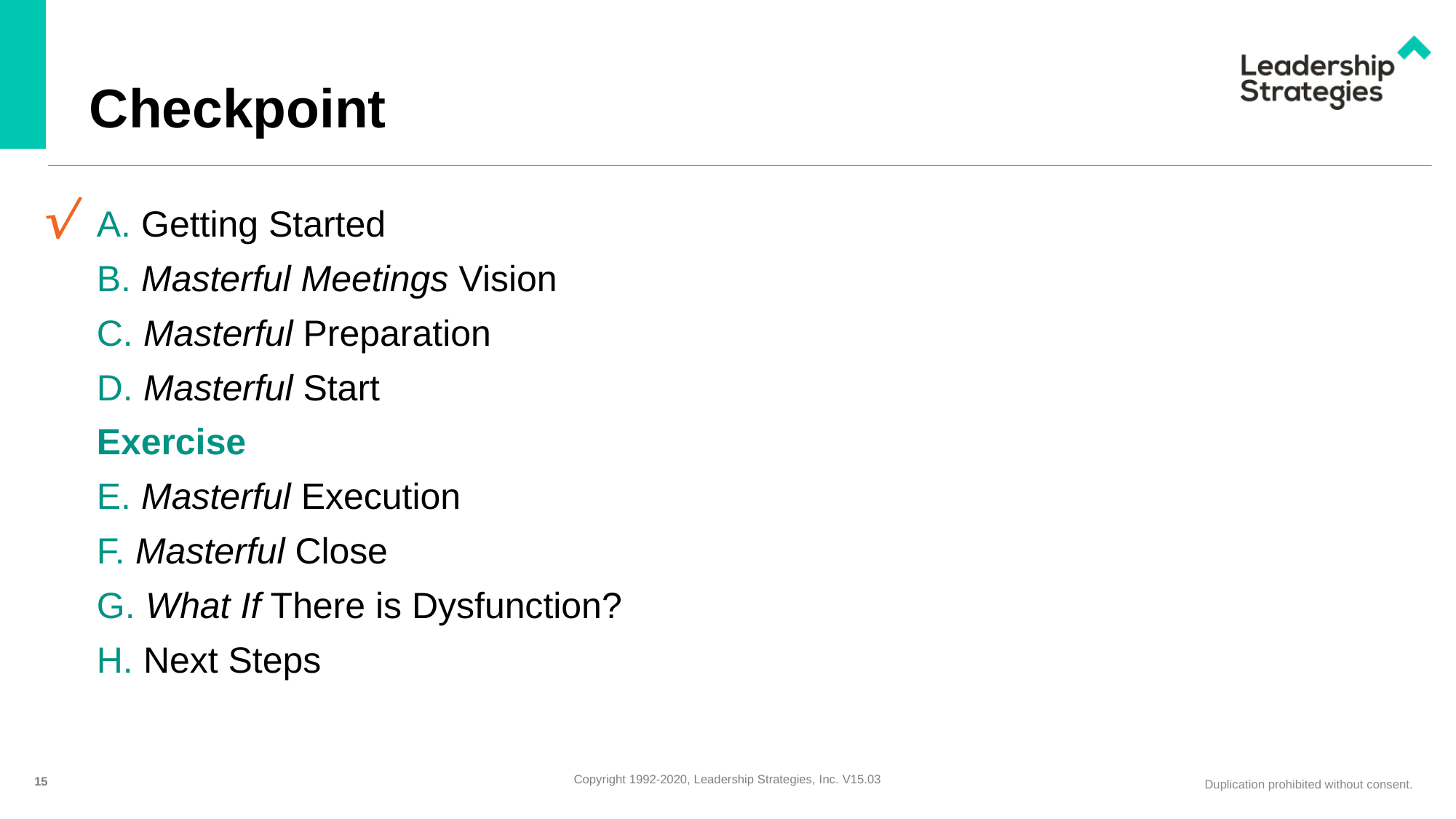

# Checkpoint
√
A. Getting Started
B. Masterful Meetings Vision
C. Masterful Preparation
D. Masterful Start
Exercise
E. Masterful Execution
F. Masterful Close
G. What If There is Dysfunction?
H. Next Steps
15
Copyright 1992-2020, Leadership Strategies, Inc. V15.03